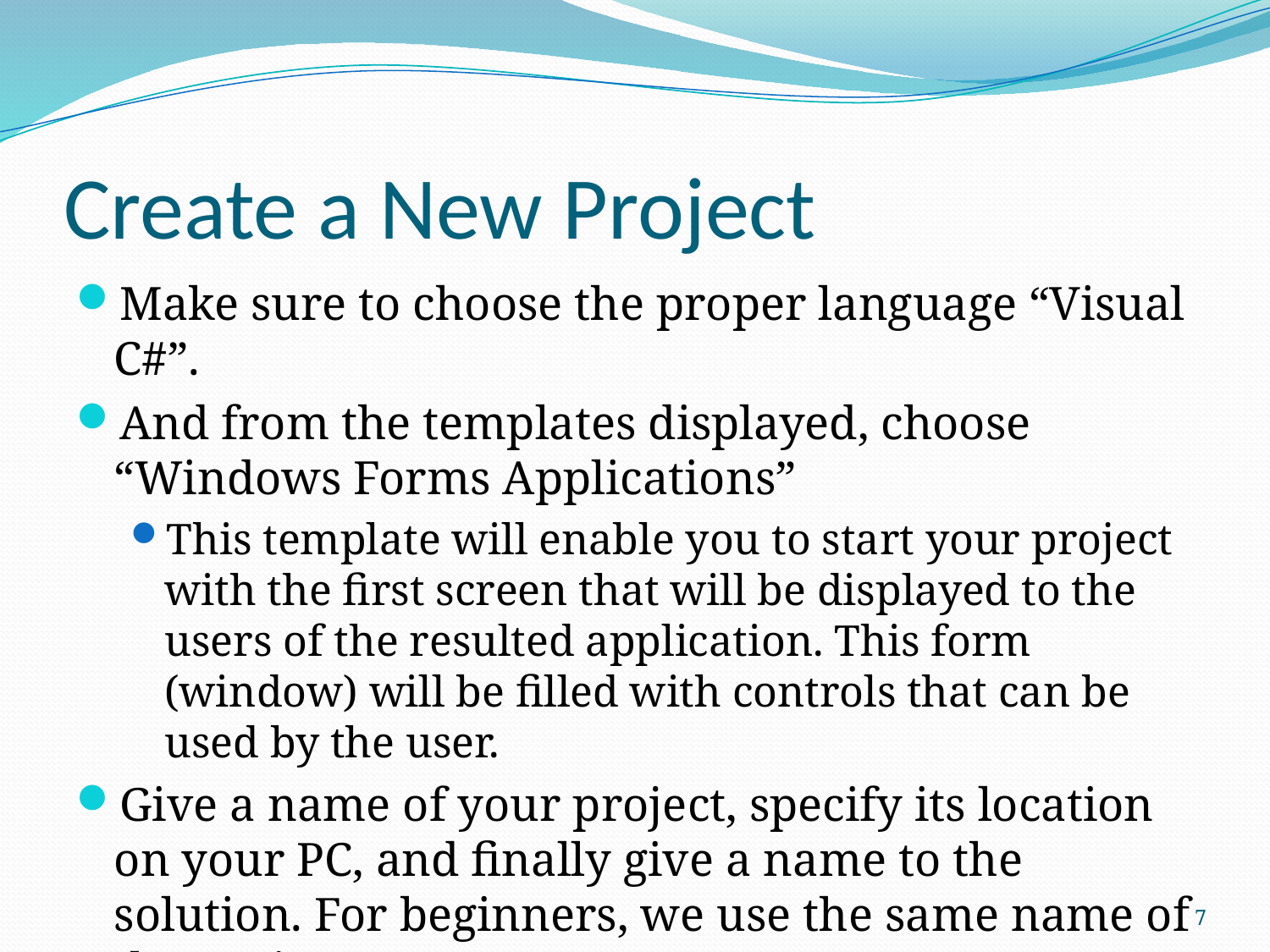

# Create a New Project
Make sure to choose the proper language “Visual C#”.
And from the templates displayed, choose “Windows Forms Applications”
This template will enable you to start your project with the first screen that will be displayed to the users of the resulted application. This form (window) will be filled with controls that can be used by the user.
Give a name of your project, specify its location on your PC, and finally give a name to the solution. For beginners, we use the same name of the project.
7